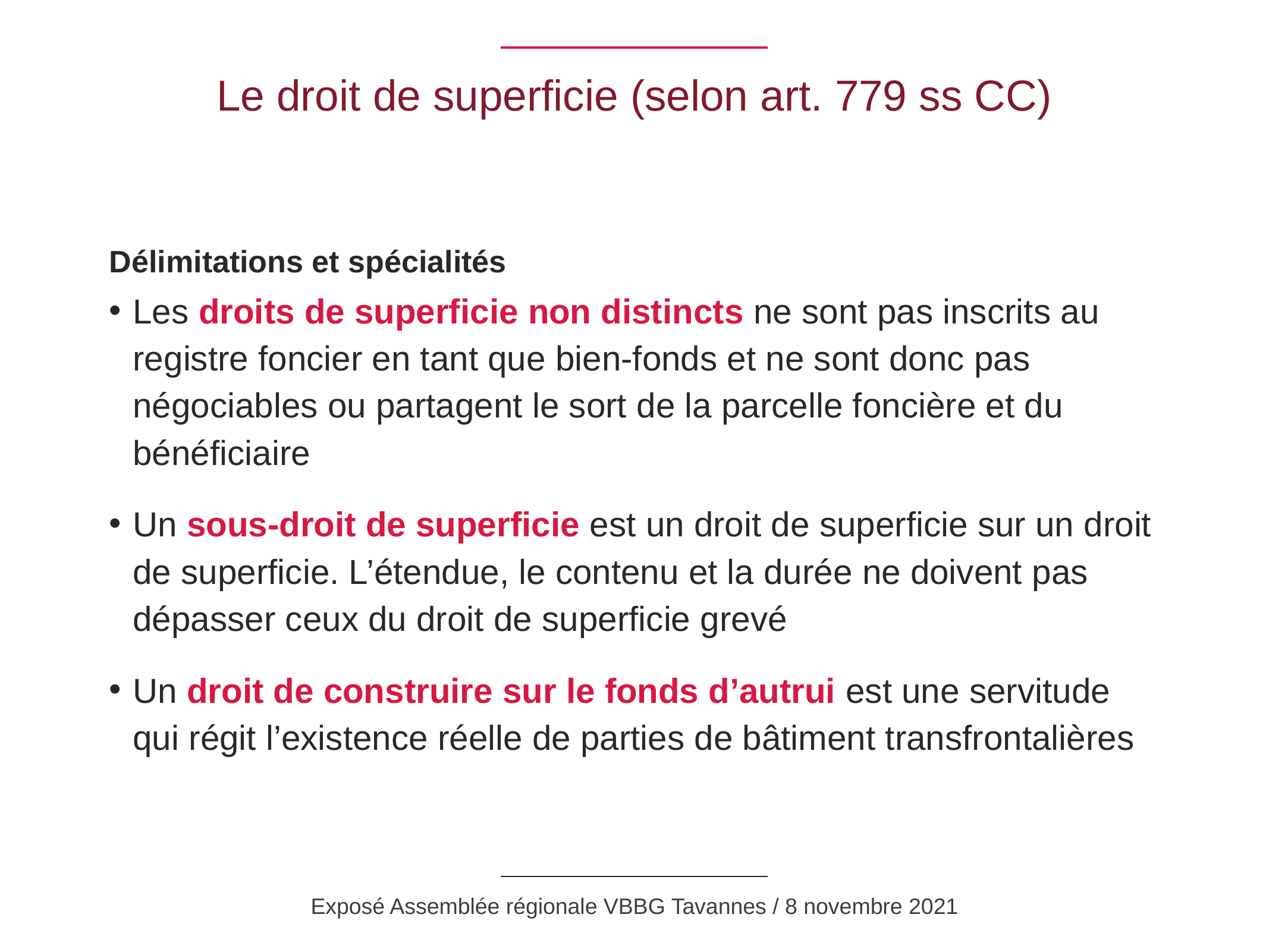

# Le droit de superficie (selon art. 779 ss CC)
Délimitations et spécialités
Les droits de superficie non distincts ne sont pas inscrits au registre foncier en tant que bien-fonds et ne sont donc pas négociables ou partagent le sort de la parcelle foncière et du bénéficiaire
Un sous-droit de superficie est un droit de superficie sur un droit de superficie. L’étendue, le contenu et la durée ne doivent pas dépasser ceux du droit de superficie grevé
Un droit de construire sur le fonds d’autrui est une servitude qui régit l’existence réelle de parties de bâtiment transfrontalières
Exposé Assemblée régionale VBBG Tavannes / 8 novembre 2021